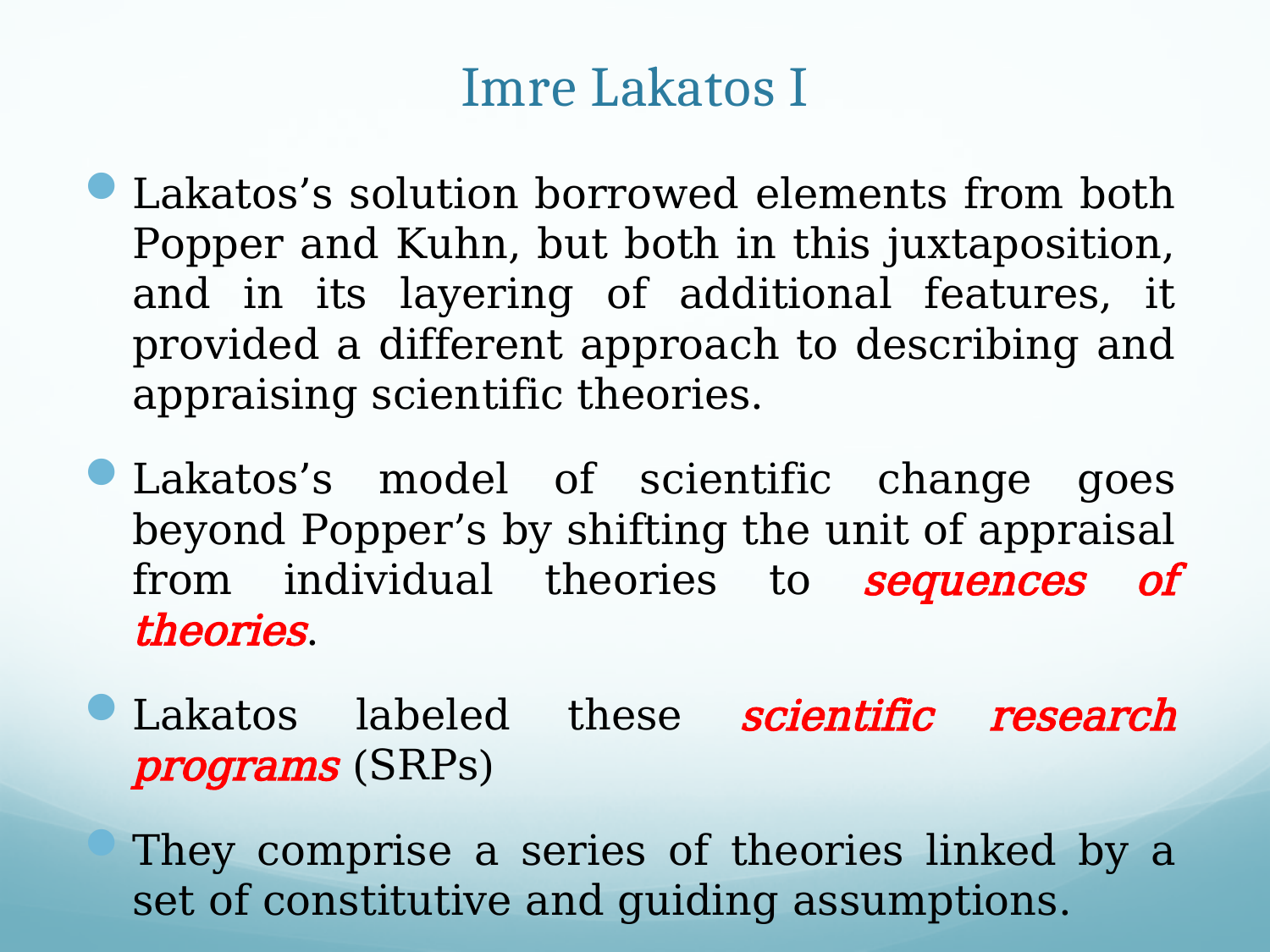

# Imre Lakatos I
Lakatos’s solution borrowed elements from both Popper and Kuhn, but both in this juxtaposition, and in its layering of additional features, it provided a different approach to describing and appraising scientific theories.
Lakatos’s model of scientific change goes beyond Popper’s by shifting the unit of appraisal from individual theories to sequences of theories.
Lakatos labeled these scientific research programs (SRPs)
They comprise a series of theories linked by a set of constitutive and guiding assumptions.